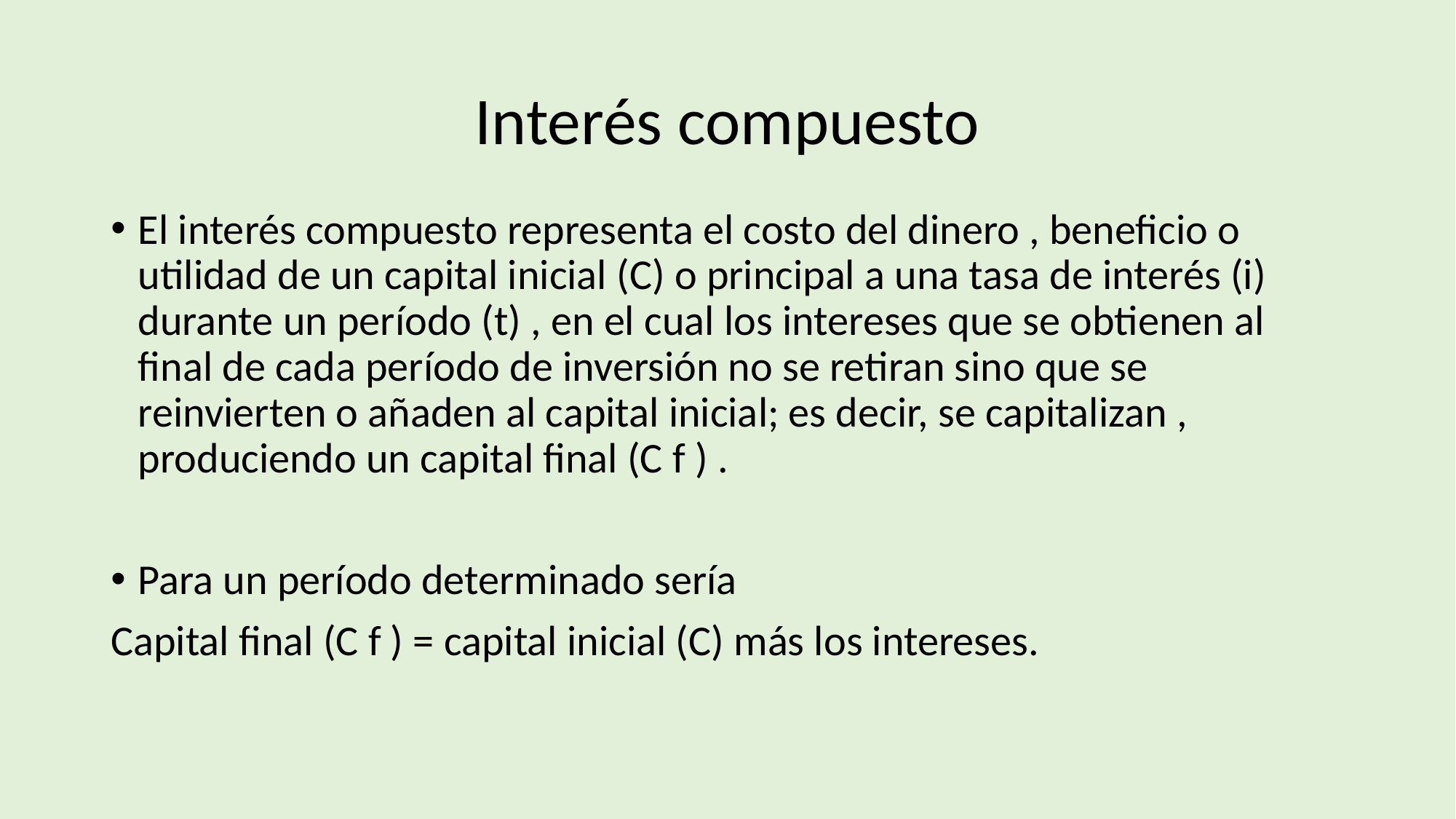

# Interés compuesto
El interés compuesto representa el costo del dinero , beneficio o utilidad de un capital inicial (C) o principal a una tasa de interés (i) durante un período (t) , en el cual los intereses que se obtienen al final de cada período de inversión no se retiran sino que se reinvierten o añaden al capital inicial; es decir, se capitalizan , produciendo un capital final (C f ) .

Para un período determinado sería
Capital final (C f ) = capital inicial (C) más los intereses.